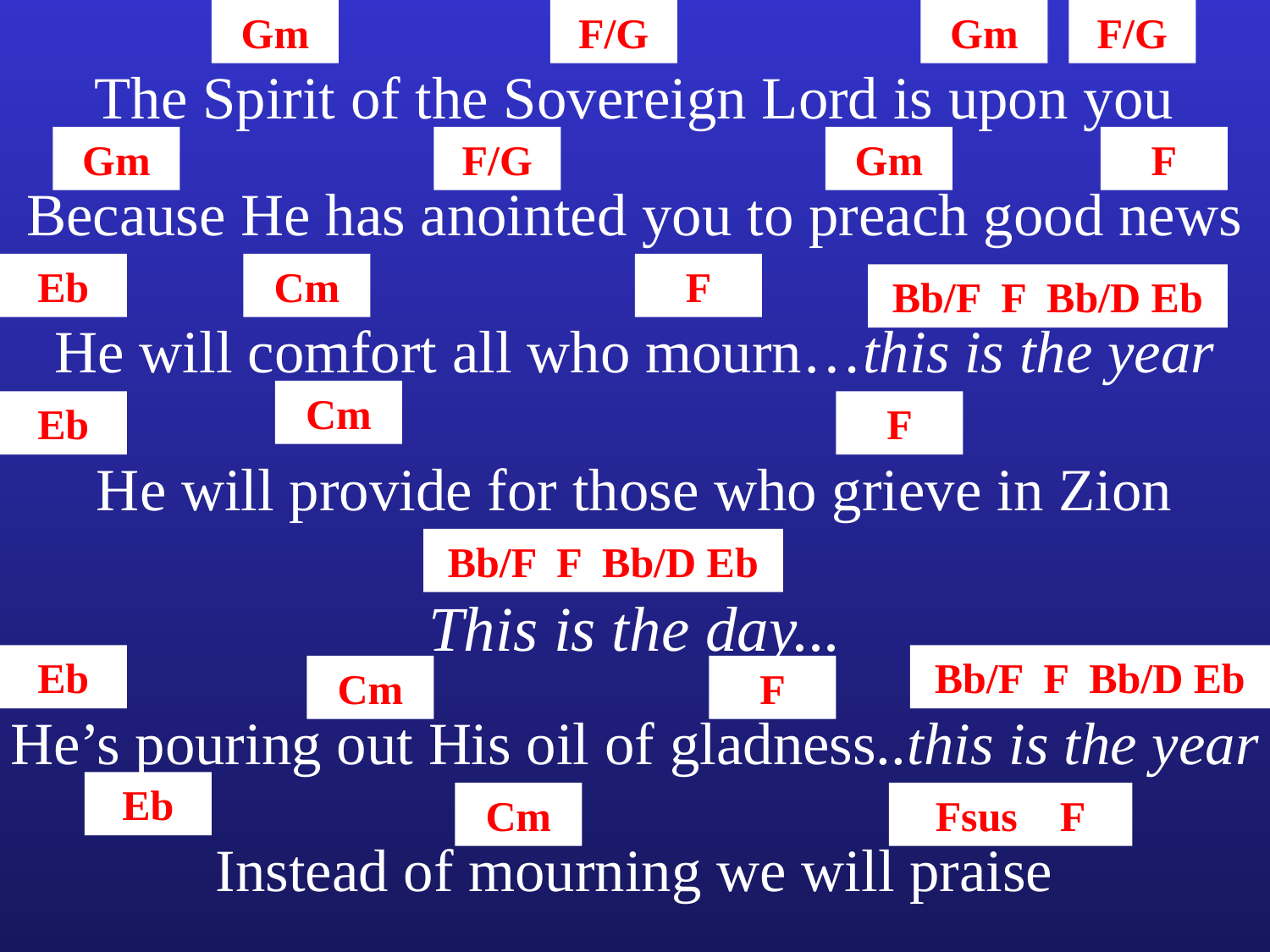

Gm
F/G
Gm
F/G
The Spirit of the Sovereign Lord is upon you
Gm
F/G
Gm
F
Because He has anointed you to preach good news
Eb
Cm
F
Bb/F  F  Bb/D Eb
He will comfort all who mourn…this is the year
Cm
Eb
F
He will provide for those who grieve in Zion
Bb/F  F  Bb/D Eb
This is the day...
Eb
Bb/F  F  Bb/D Eb
Cm
F
He’s pouring out His oil of gladness..this is the year
Eb
Cm
Fsus    F
Instead of mourning we will praise